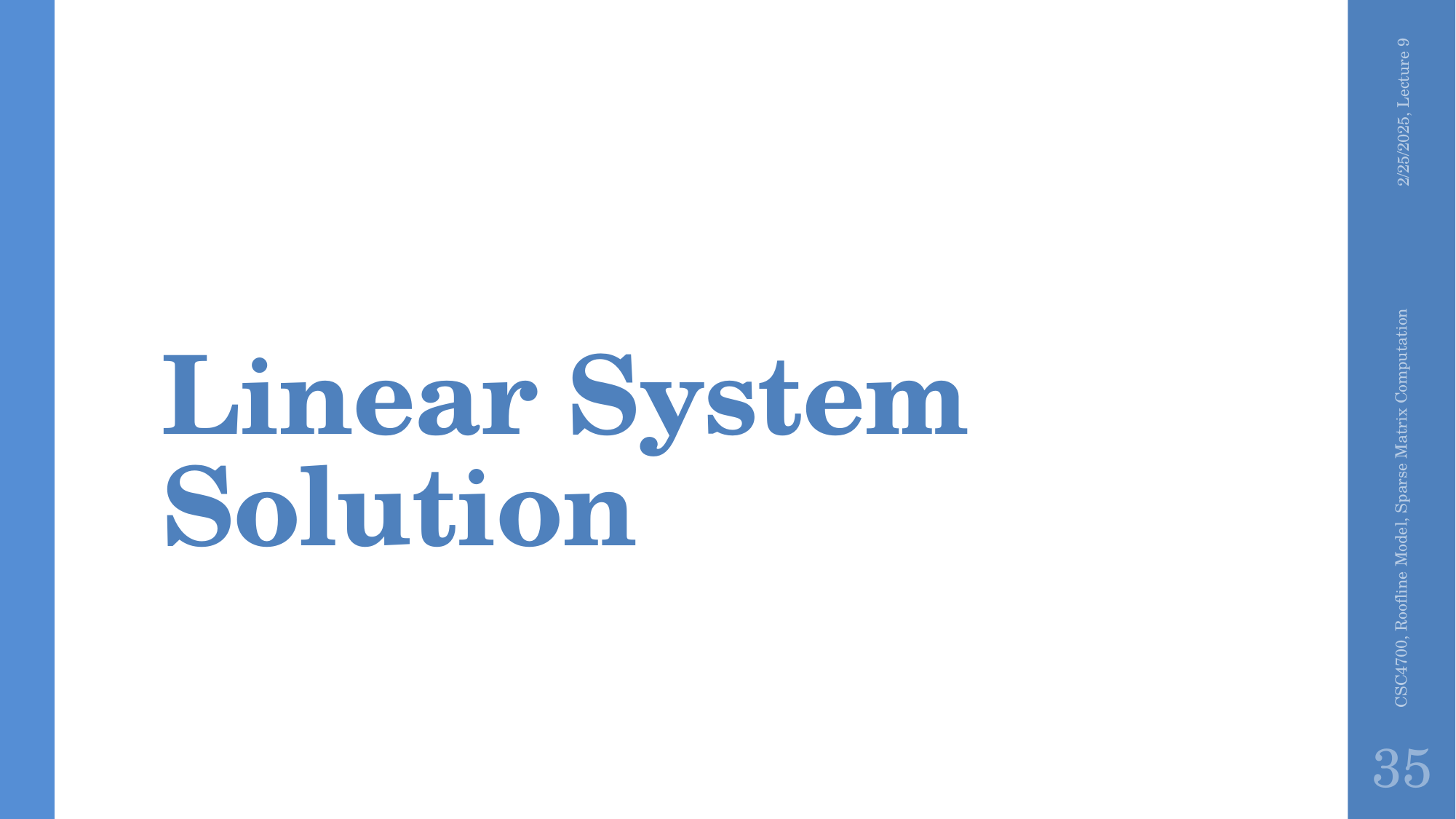

# Linear System Solution
2/25/2025, Lecture 9
CSC4700, Roofline Model, Sparse Matrix Computation

35